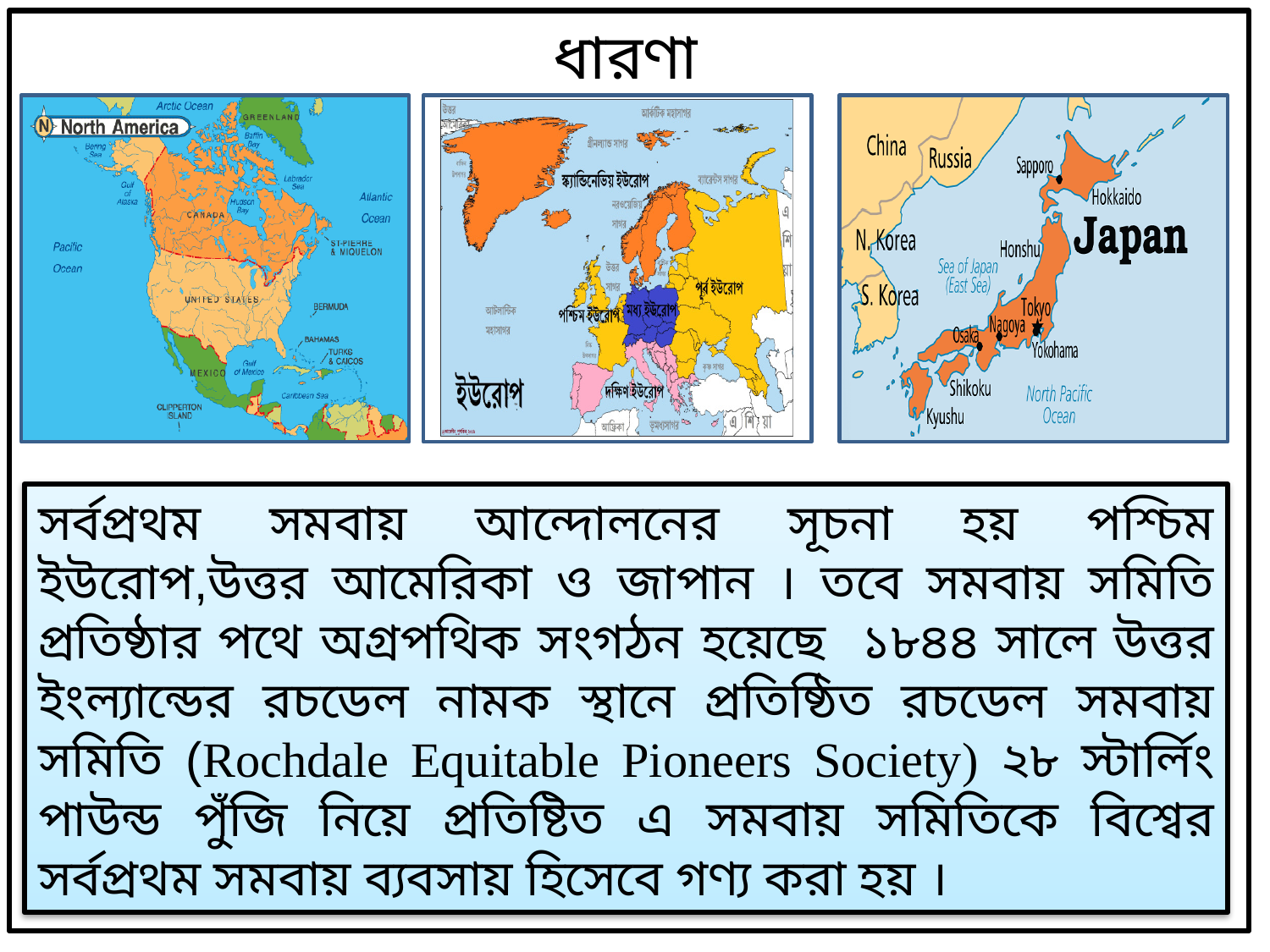

ধারণা

সর্বপ্রথম সমবায় আন্দোলনের সূচনা হয় পশ্চিম ইউরোপ,উত্তর আমেরিকা ও জাপান । তবে সমবায় সমিতি প্রতিষ্ঠার পথে অগ্রপথিক সংগঠন হয়েছে  ১৮৪৪ সালে উত্তর ইংল্যান্ডের রচডেল নামক স্থানে প্রতিষ্ঠিত রচডেল সমবায় সমিতি (Rochdale Equitable Pioneers Society) ২৮ স্টার্লিং পাউন্ড পুঁজি নিয়ে প্রতিষ্টিত এ সমবায় সমিতিকে বিশ্বের সর্বপ্রথম সমবায় ব্যবসায় হিসেবে গণ্য করা হয় ।